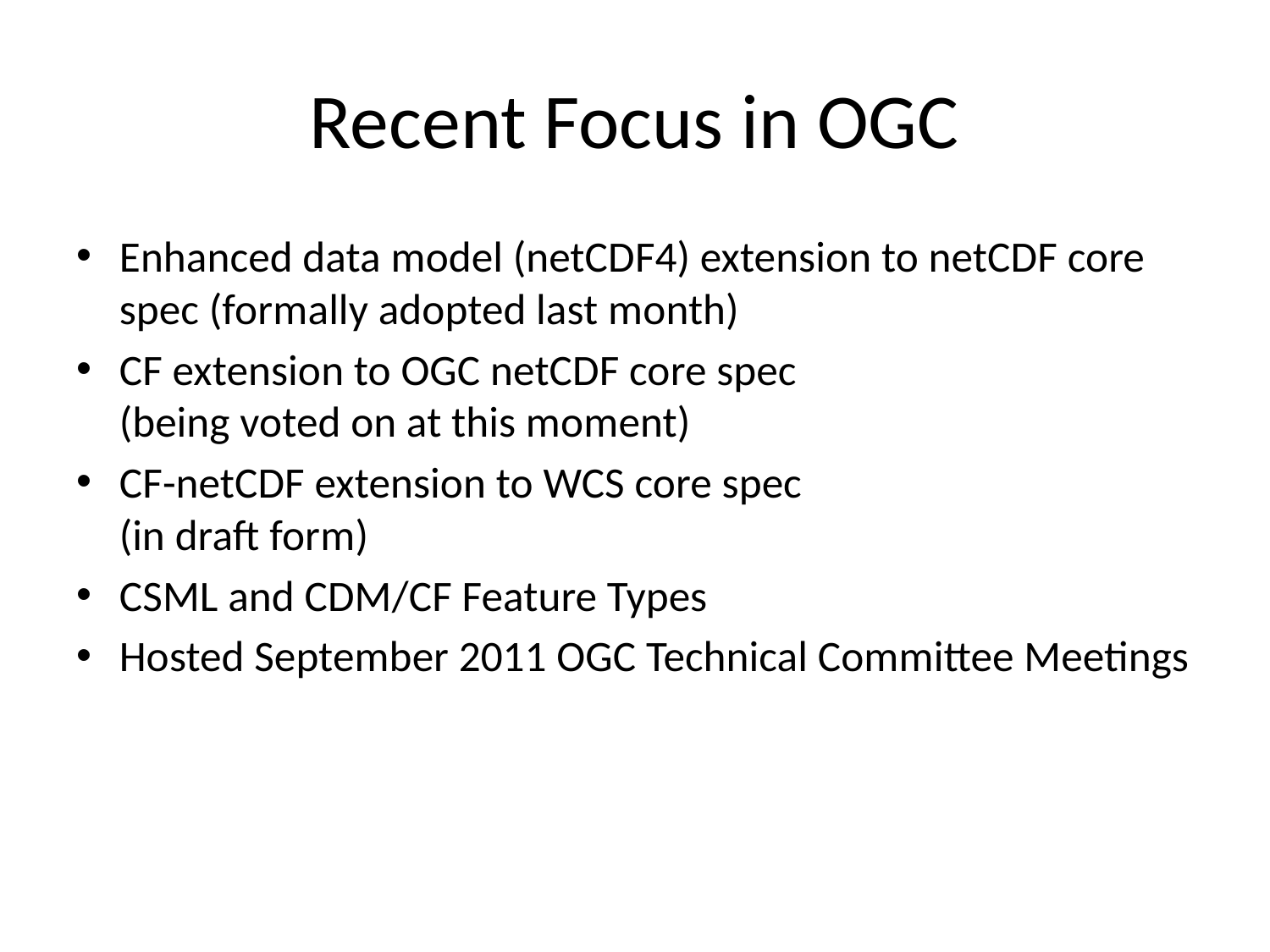

# Recent Focus in OGC
Enhanced data model (netCDF4) extension to netCDF core spec (formally adopted last month)
CF extension to OGC netCDF core spec
(being voted on at this moment)
CF-netCDF extension to WCS core spec
(in draft form)
CSML and CDM/CF Feature Types
Hosted September 2011 OGC Technical Committee Meetings